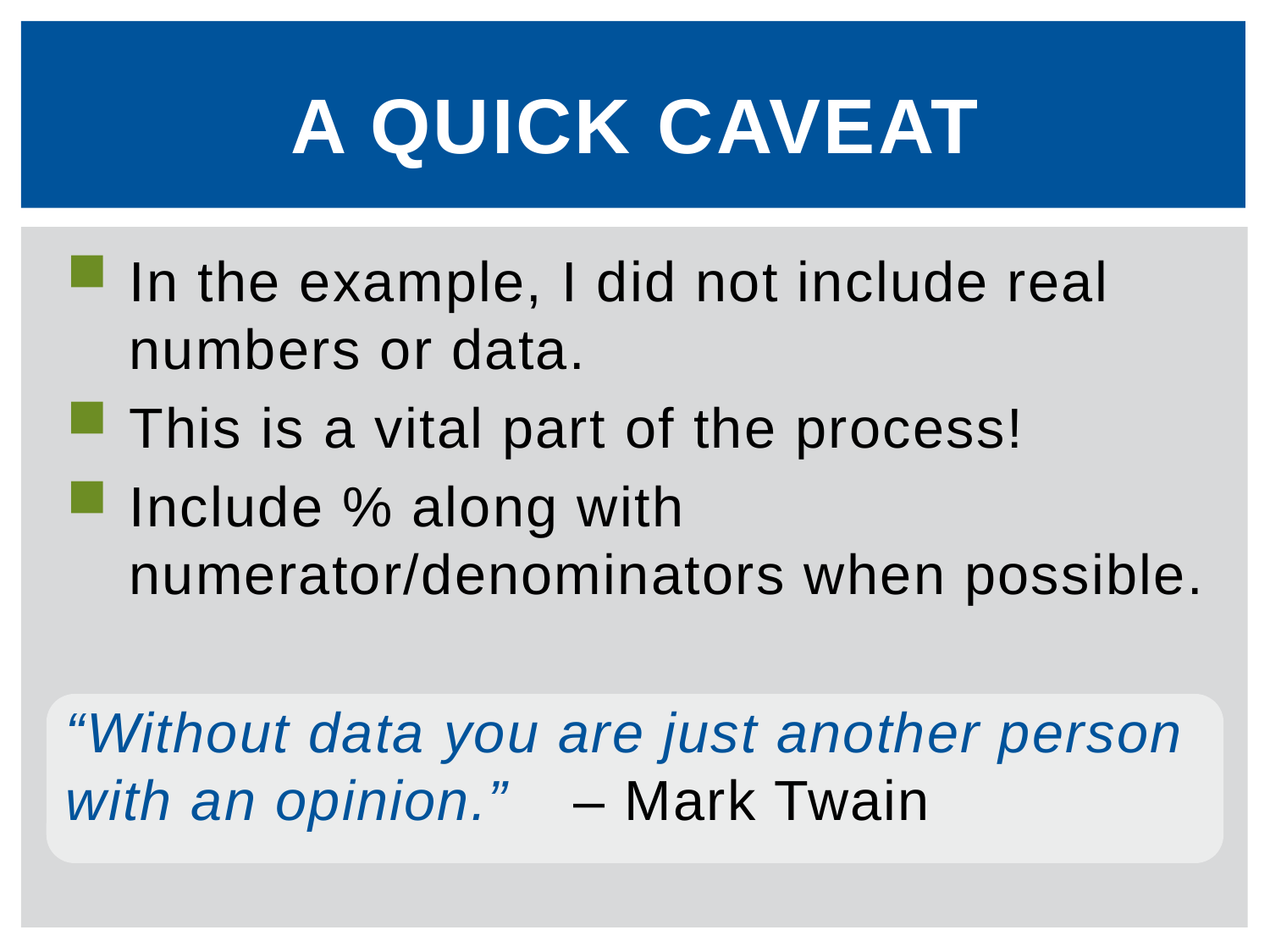

# A quick caveat
In the example, I did not include real numbers or data.
This is a vital part of the process!
Include % along with numerator/denominators when possible.

“Without data you are just another person with an opinion.” 	– Mark Twain